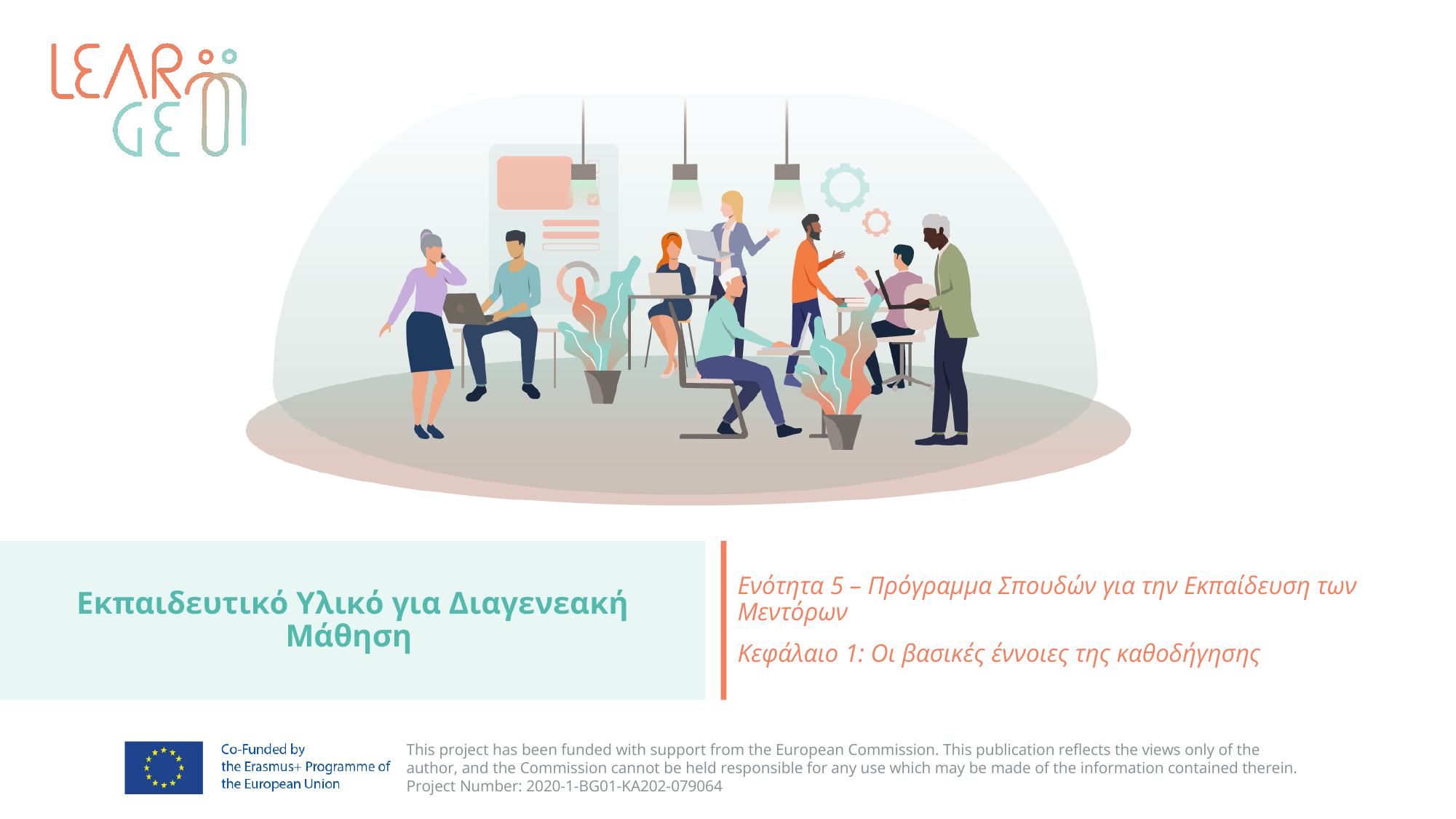

# Εκπαιδευτικό Υλικό για Διαγενεακή Μάθηση
Ενότητα 5 – Πρόγραμμα Σπουδών για την Εκπαίδευση των Μεντόρων
Κεφάλαιο 1: Οι βασικές έννοιες της καθοδήγησης